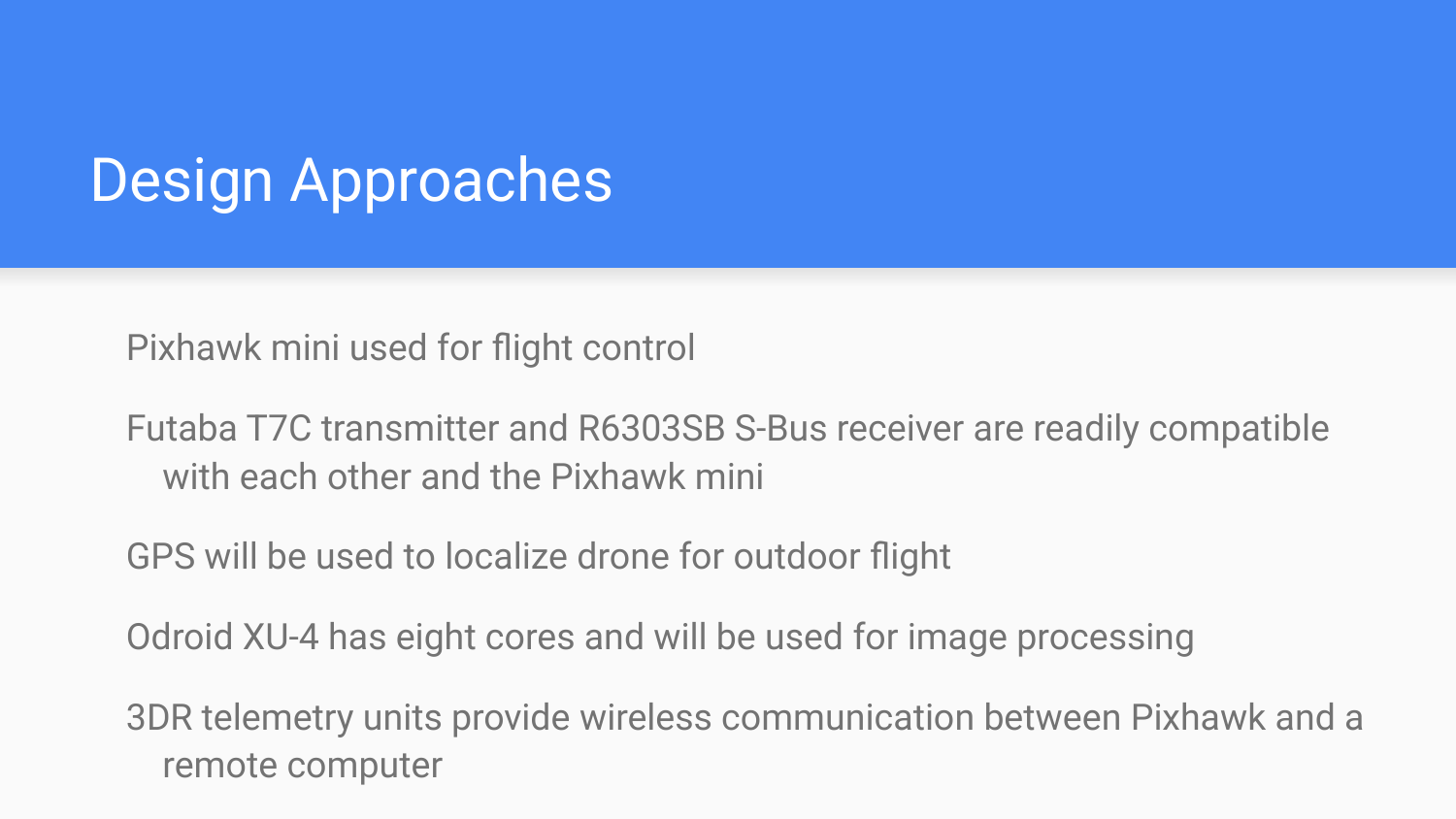

# Design Approaches
Pixhawk mini used for flight control
Futaba T7C transmitter and R6303SB S-Bus receiver are readily compatible with each other and the Pixhawk mini
GPS will be used to localize drone for outdoor flight
Odroid XU-4 has eight cores and will be used for image processing
3DR telemetry units provide wireless communication between Pixhawk and a remote computer
Intel R200 provides color, depth and infrared data and has an effective range up to 10 meters (32 ft)